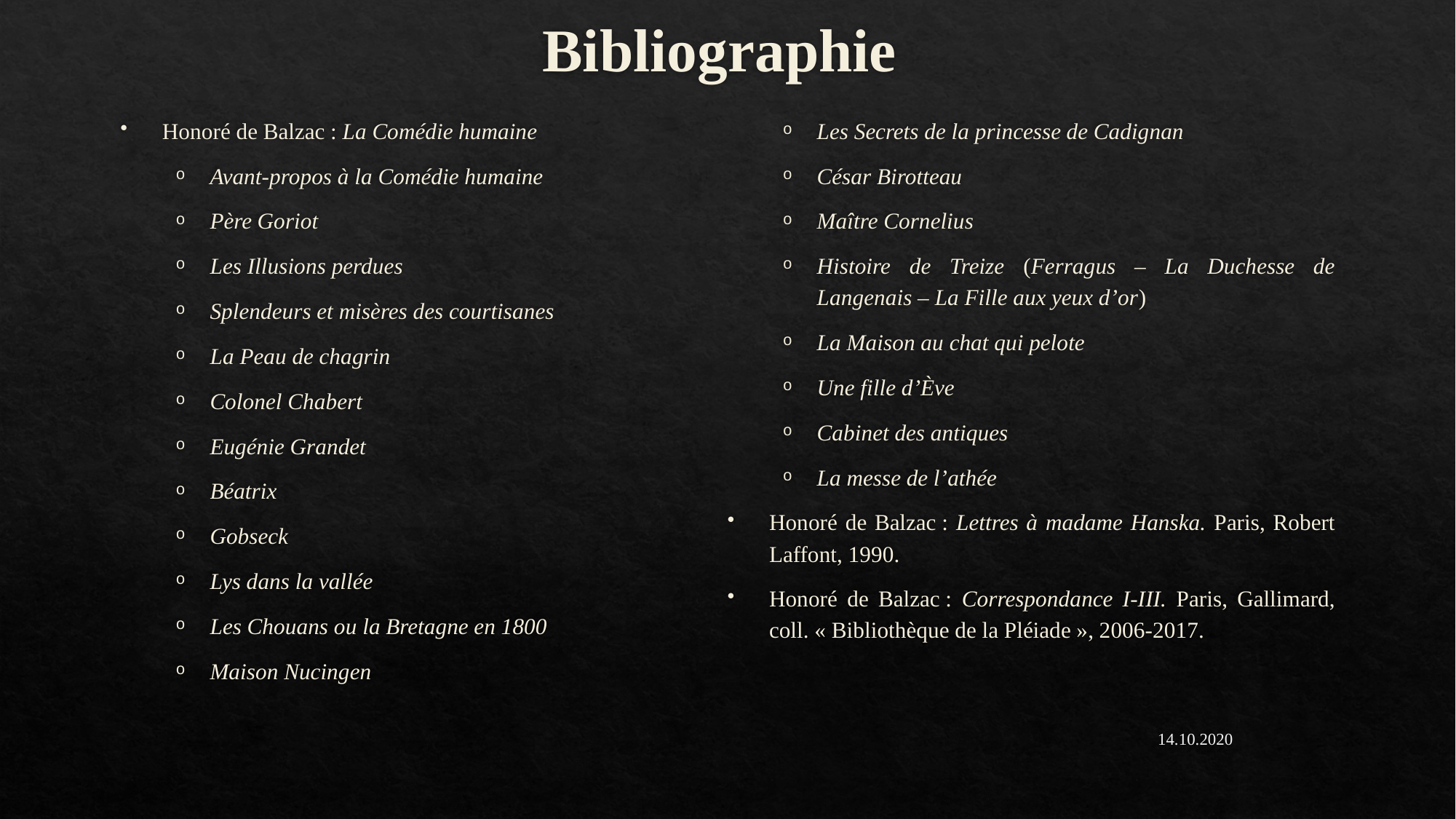

# Bibliographie
Honoré de Balzac : La Comédie humaine
Avant-propos à la Comédie humaine
Père Goriot
Les Illusions perdues
Splendeurs et misères des courtisanes
La Peau de chagrin
Colonel Chabert
Eugénie Grandet
Béatrix
Gobseck
Lys dans la vallée
Les Chouans ou la Bretagne en 1800
Maison Nucingen
Les Secrets de la princesse de Cadignan
César Birotteau
Maître Cornelius
Histoire de Treize (Ferragus – La Duchesse de Langenais – La Fille aux yeux d’or)
La Maison au chat qui pelote
Une fille d’Ève
Cabinet des antiques
La messe de l’athée
Honoré de Balzac : Lettres à madame Hanska. Paris, Robert Laffont, 1990.
Honoré de Balzac : Correspondance I-III. Paris, Gallimard, coll. « Bibliothèque de la Pléiade », 2006-2017.

14.10.2020